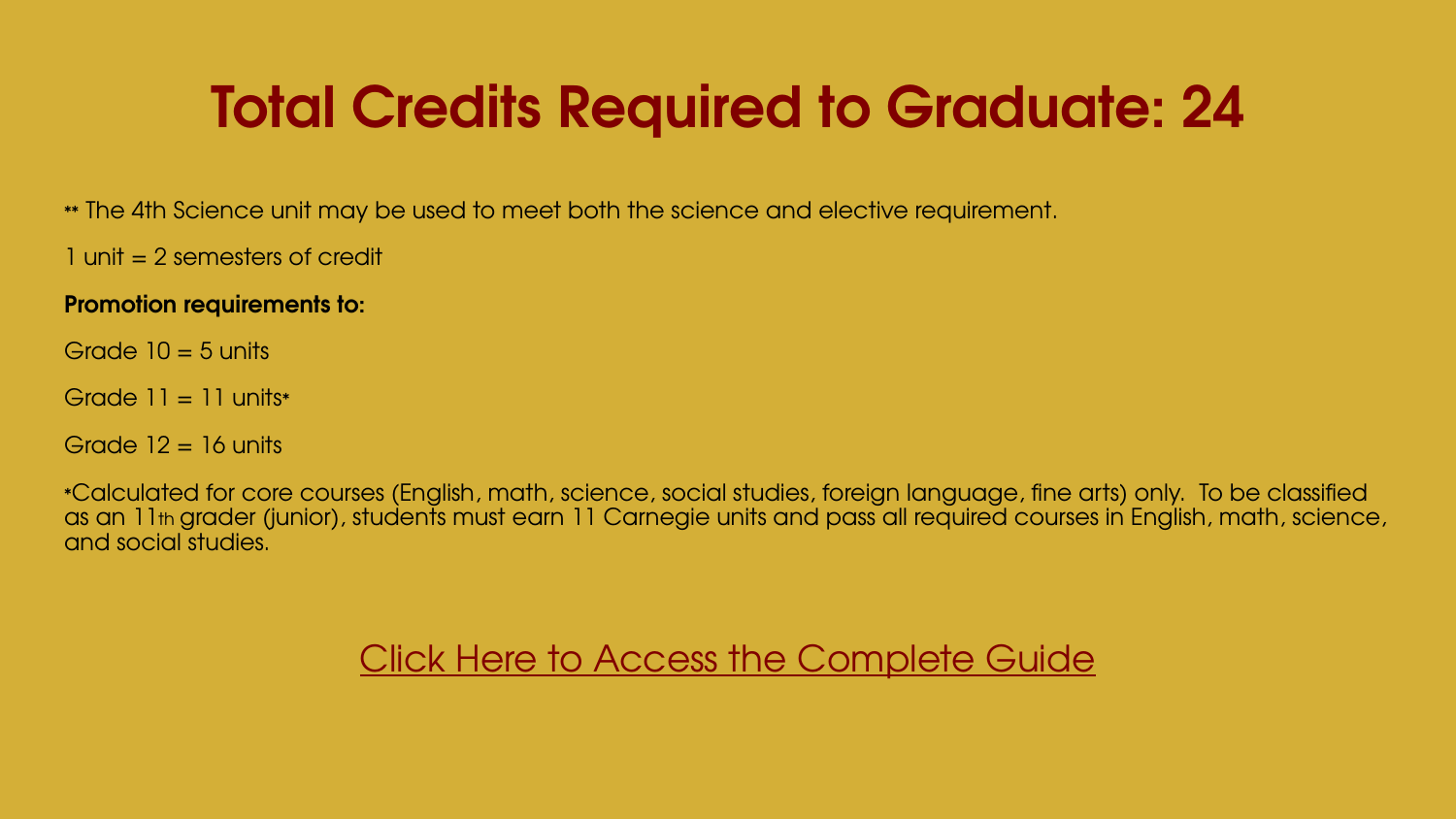

# Total Credits Required to Graduate: 24
** The 4th Science unit may be used to meet both the science and elective requirement.
1 unit = 2 semesters of credit
Promotion requirements to:
Grade 10 = 5 units
Grade 11 = 11 units*
Grade 12 = 16 units
*Calculated for core courses (English, math, science, social studies, foreign language, fine arts) only.  To be classified as an 11th grader (junior), students must earn 11 Carnegie units and pass all required courses in English, math, science, and social studies.

Click Here to Access the Complete Guide